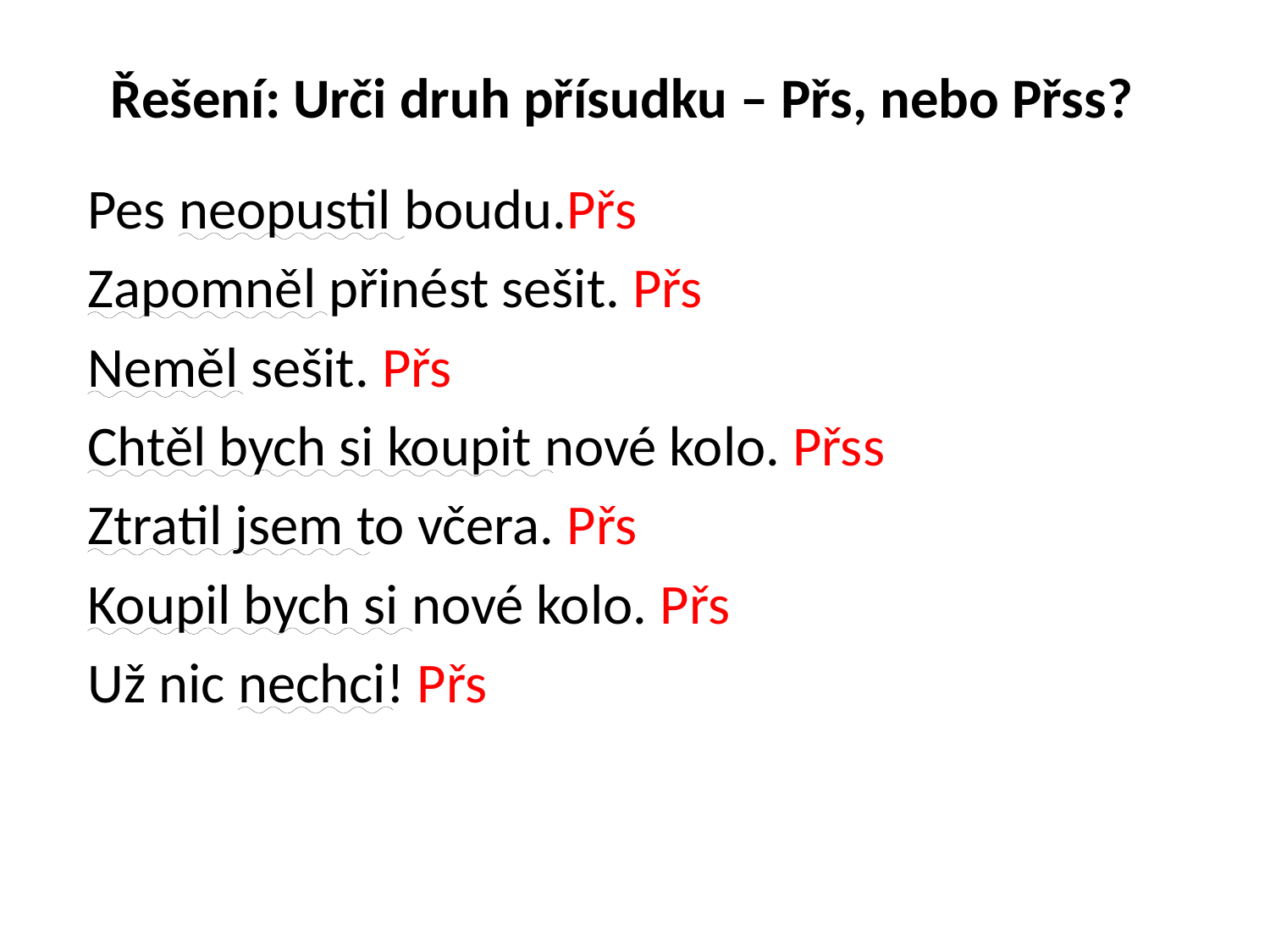

# Řešení: Urči druh přísudku – Přs, nebo Přss?
Pes neopustil boudu.Přs
Zapomněl přinést sešit. Přs
Neměl sešit. Přs
Chtěl bych si koupit nové kolo. Přss
Ztratil jsem to včera. Přs
Koupil bych si nové kolo. Přs
Už nic nechci! Přs